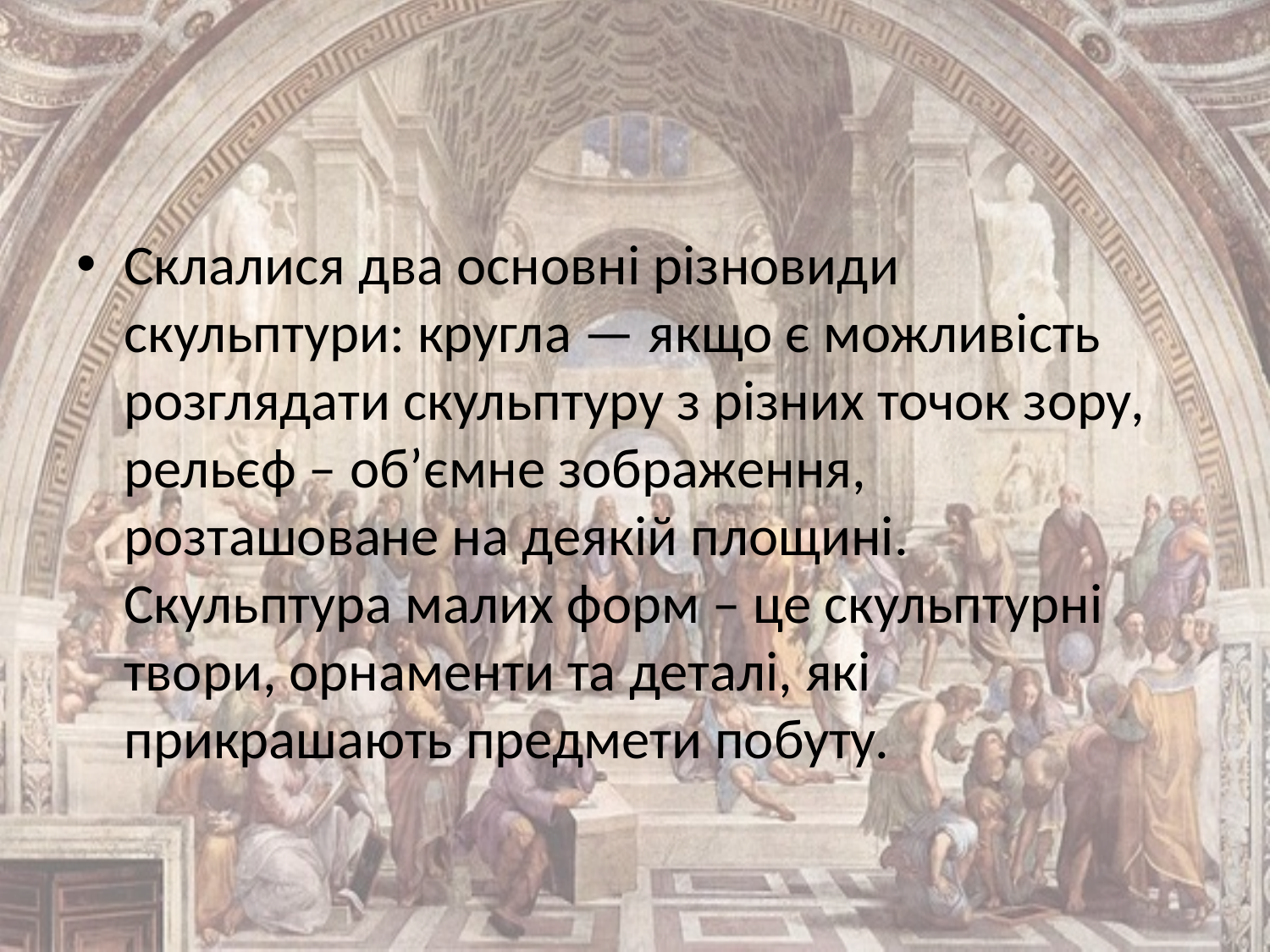

#
Склалися два основні різновиди скульптури: кругла — якщо є можливість розглядати скульптуру з різних точок зору, рельєф – об’ємне зображення, розташоване на деякій площині.
Скульптура малих форм – це скульптурні твори, орнаменти та деталі, які прикрашають предмети побуту.